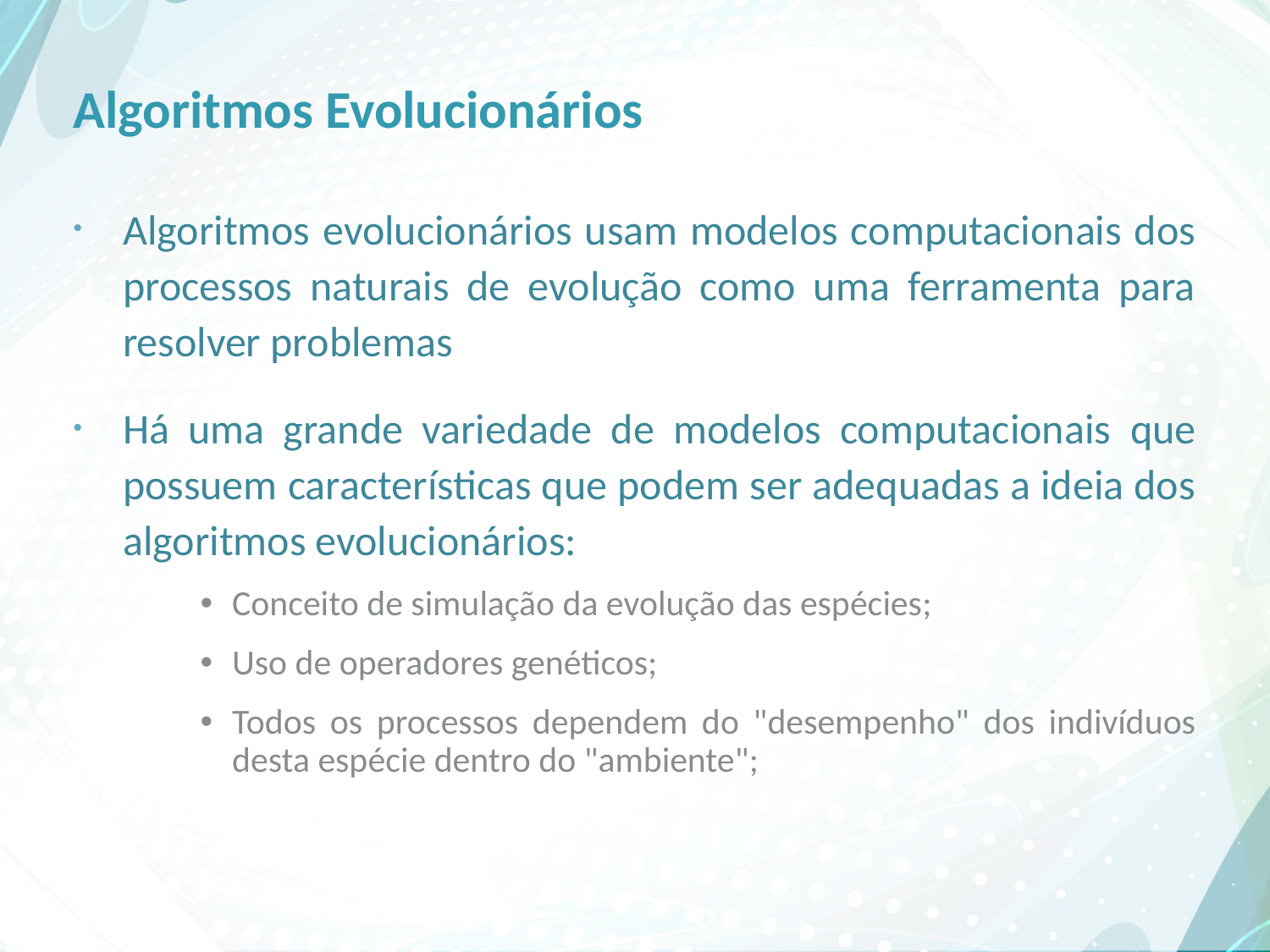

# Algoritmos Evolucionários
Algoritmos evolucionários usam modelos computacionais dos processos naturais de evolução como uma ferramenta para resolver problemas
Há uma grande variedade de modelos computacionais que possuem características que podem ser adequadas a ideia dos algoritmos evolucionários:
Conceito de simulação da evolução das espécies;
Uso de operadores genéticos;
Todos os processos dependem do "desempenho" dos indivíduos desta espécie dentro do "ambiente";
5